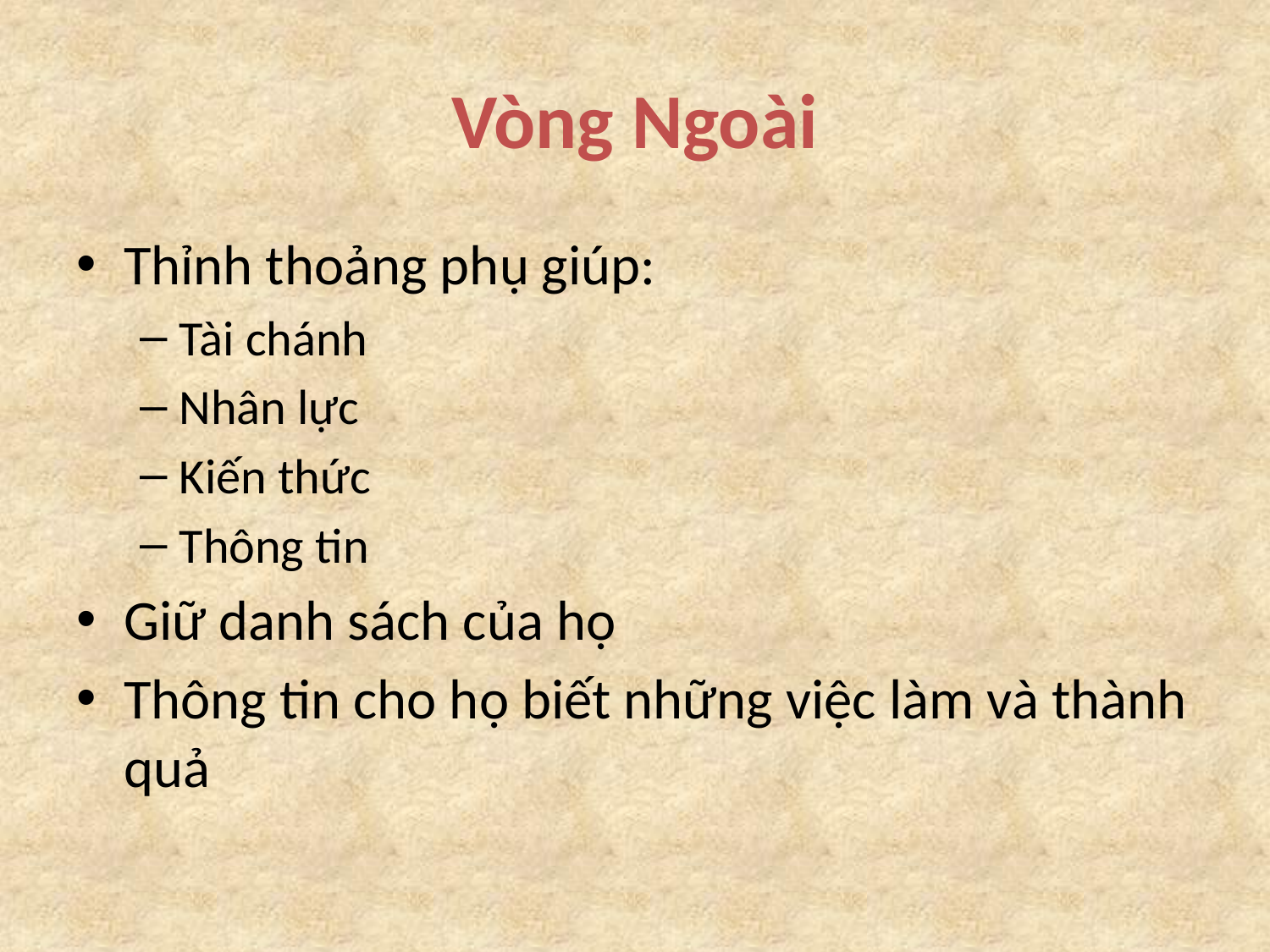

# Vòng Ngoài
Thỉnh thoảng phụ giúp:
Tài chánh
Nhân lực
Kiến thức
Thông tin
Giữ danh sách của họ
Thông tin cho họ biết những việc làm và thành quả